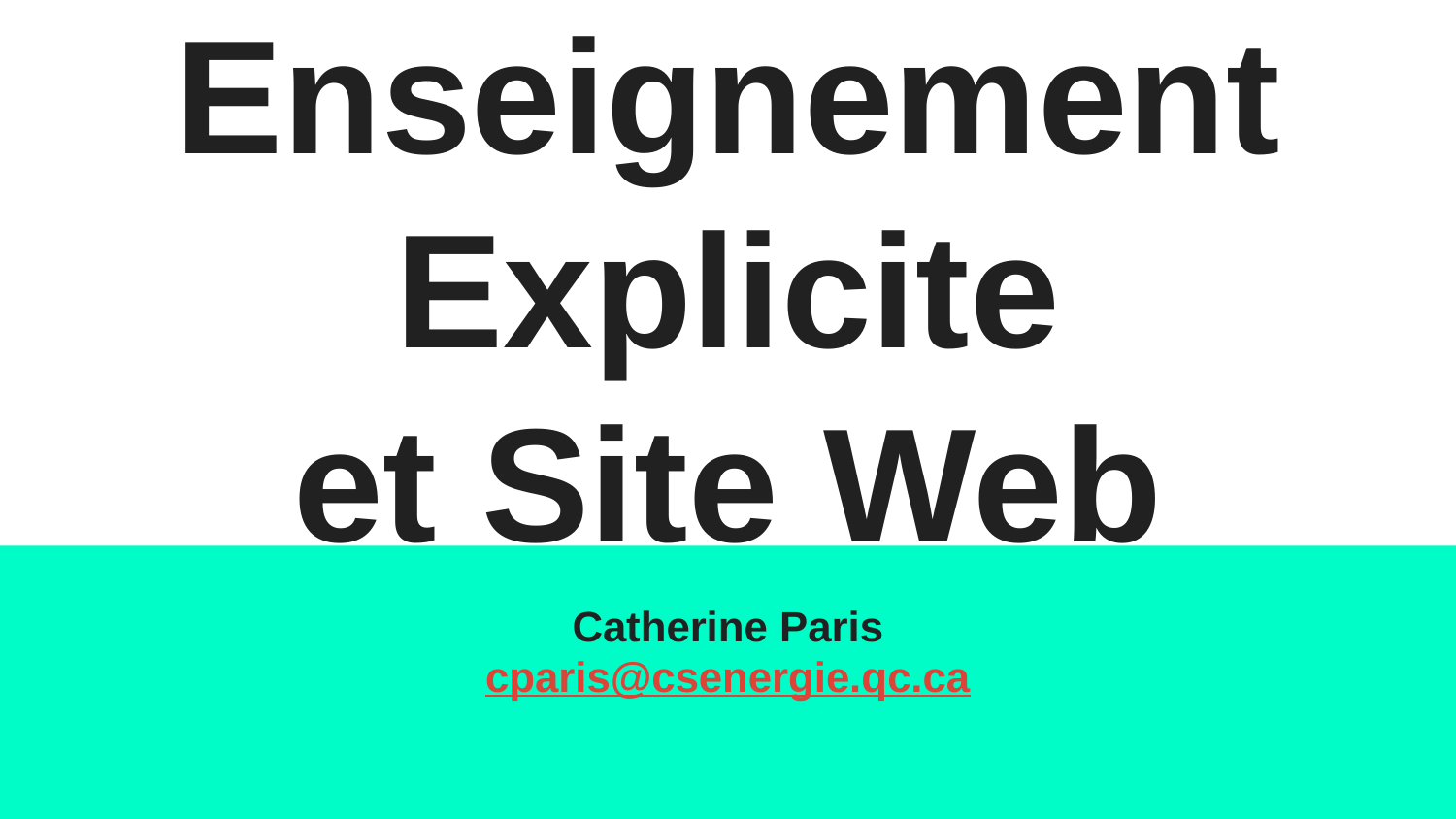

# Enseignement Explicite
et Site Web
Catherine Paris
cparis@csenergie.qc.ca